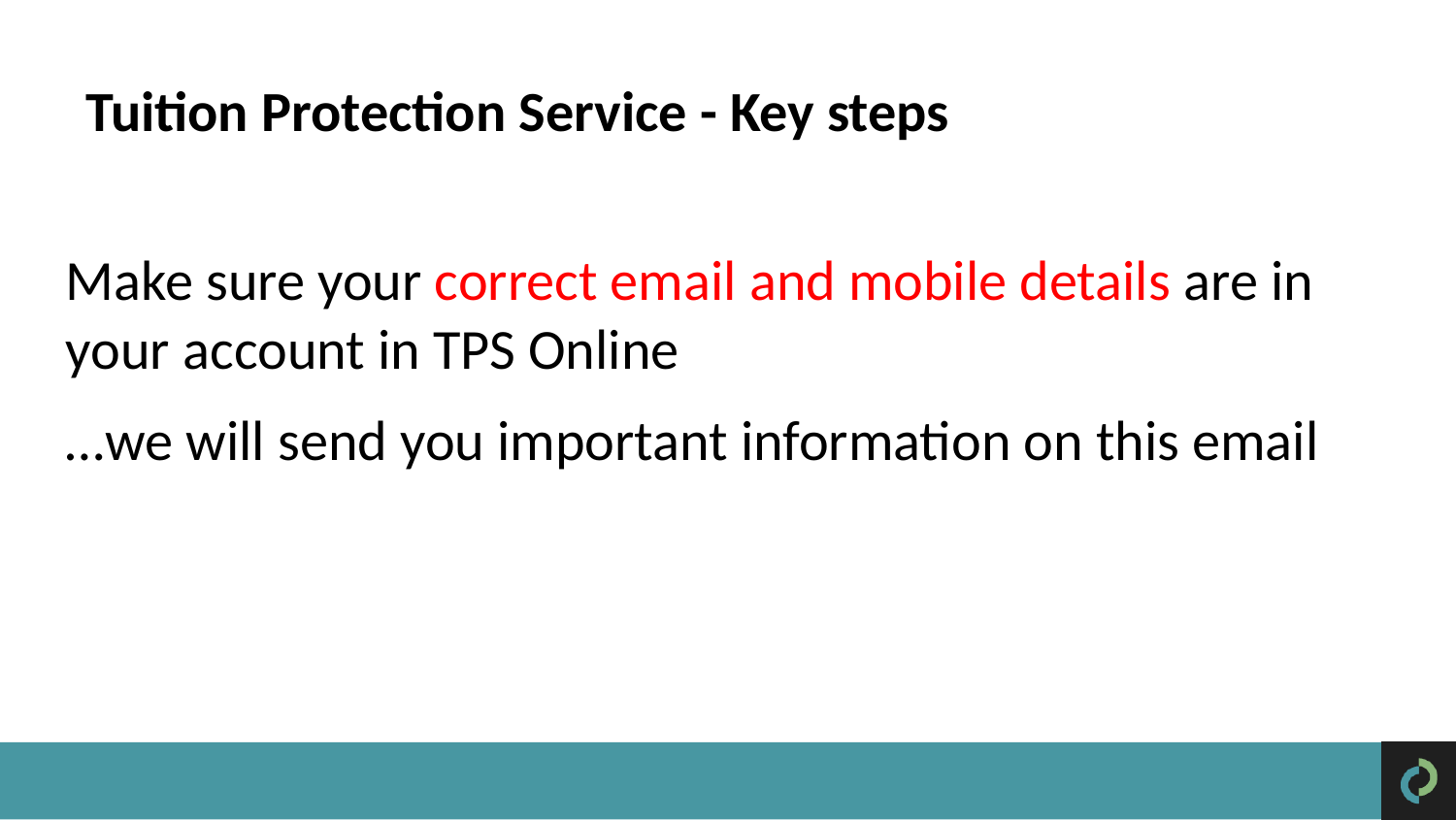

Tuition Protection Service - Key steps

Make sure your correct email and mobile details are in your account in TPS Online
…we will send you important information on this email